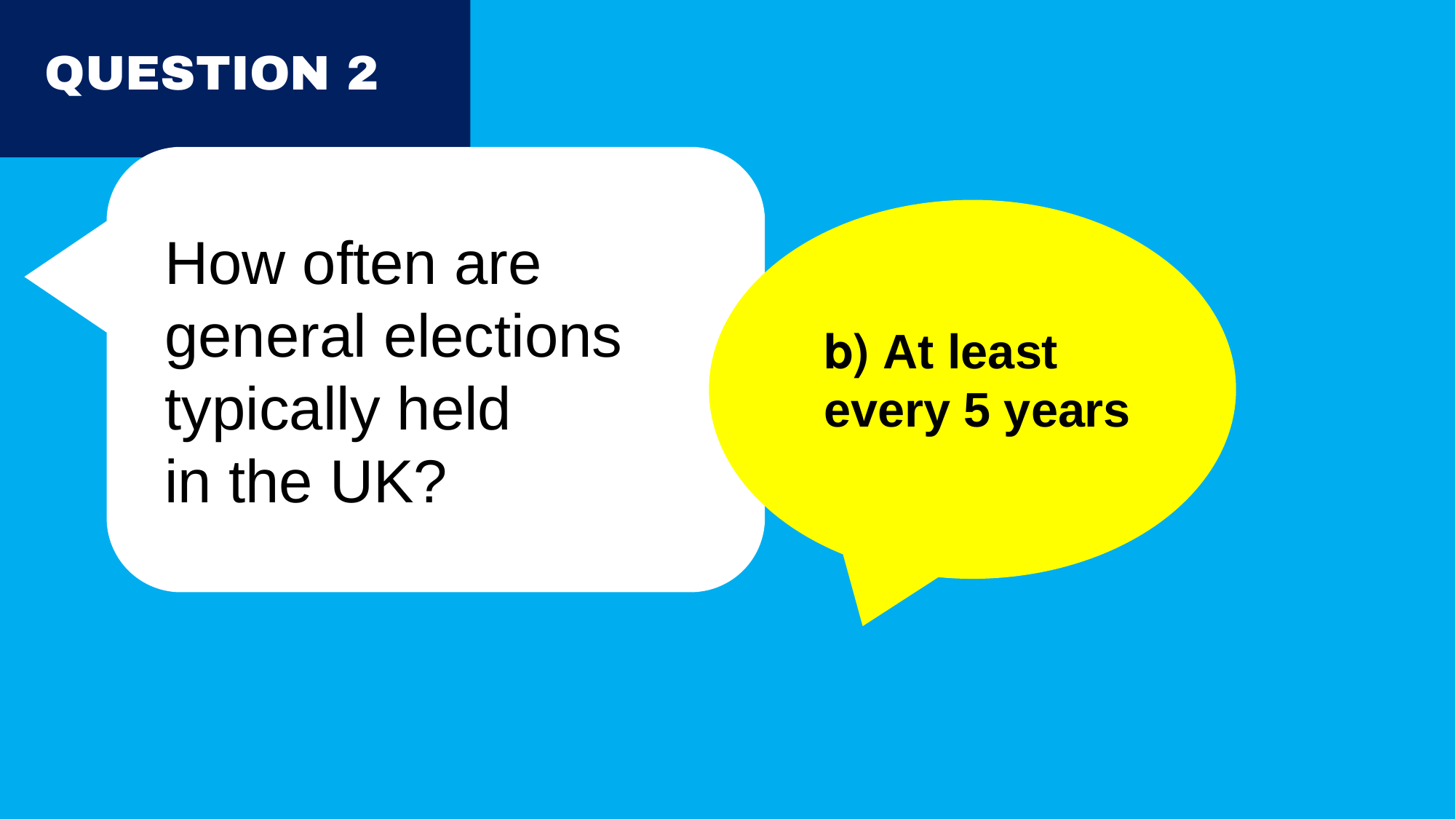

QUESTION 2

How often are
general elections
typically held
in the UK?
b) At least every 5 years